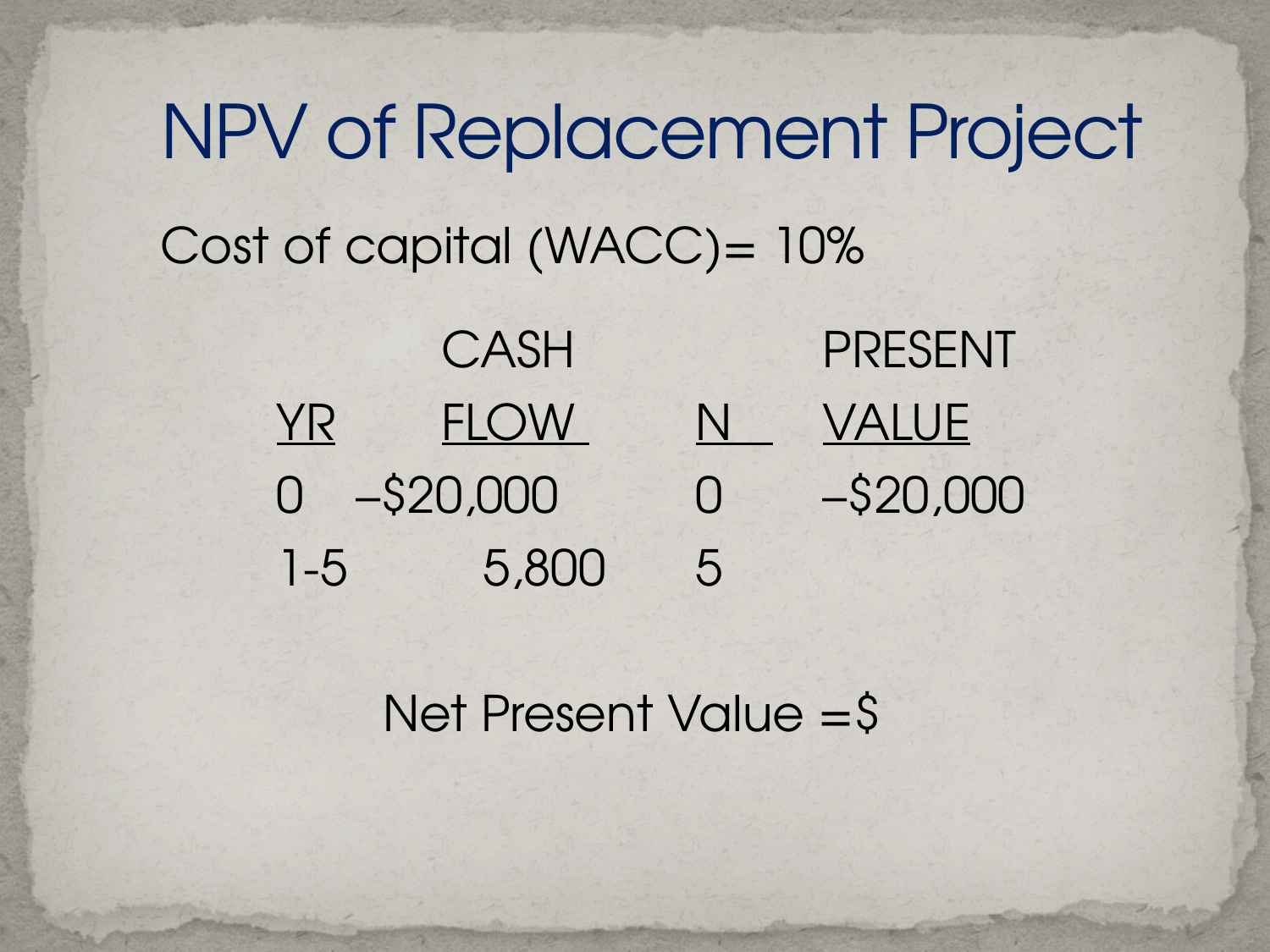

# NPV of Replacement Project
Cost of capital (WACC)= 10%
		CASH		PRESENT
YR	FLOW  	N   	VALUE
0	   –$20,000 	0   	–$20,000
1-5	   5,800	5

	     Net Present Value =$